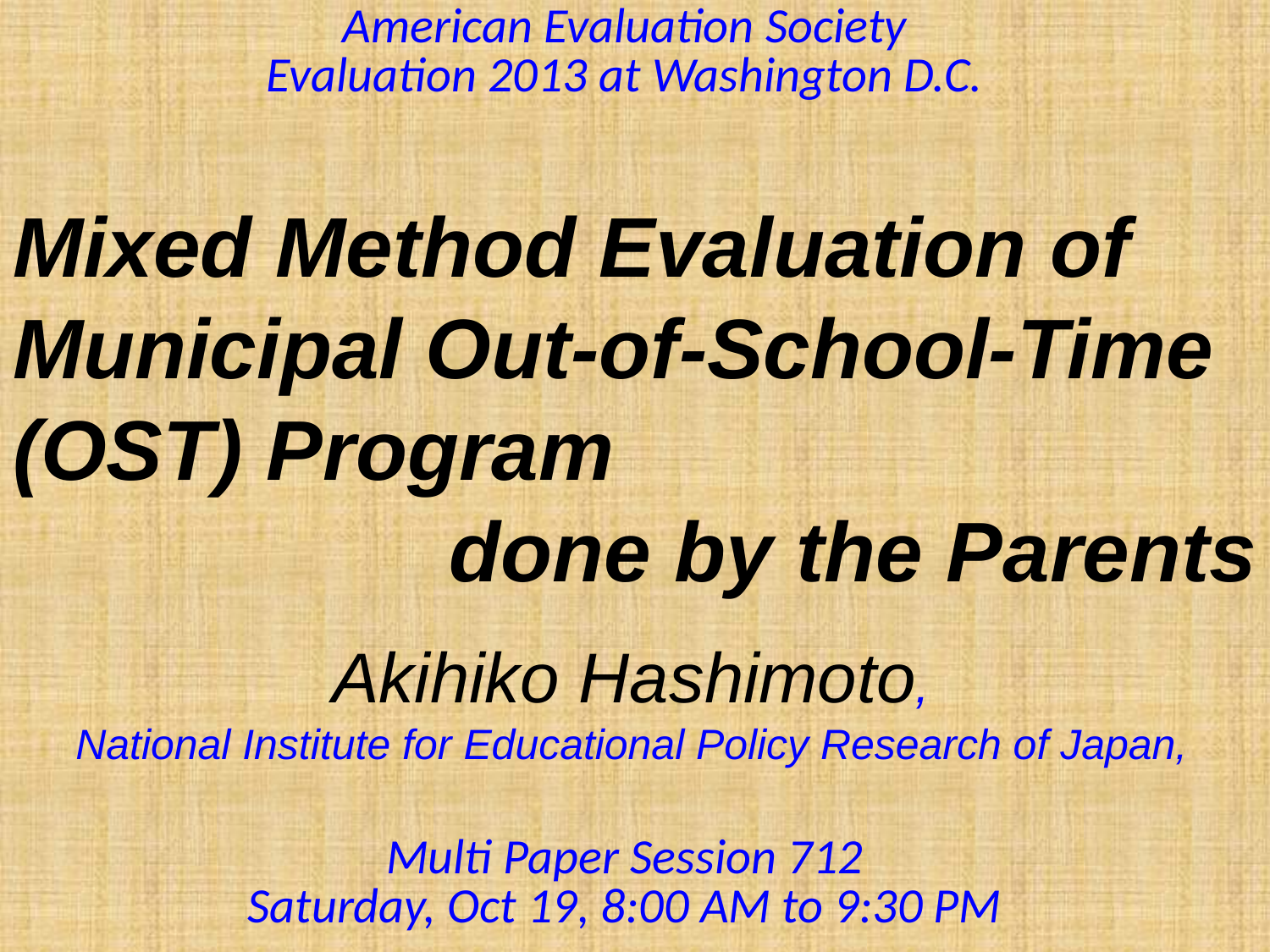

American Evaluation Society
Evaluation 2013 at Washington D.C.
Mixed Method Evaluation of Municipal Out-of-School-Time (OST) Program
done by the Parents

Akihiko Hashimoto,
National Institute for Educational Policy Research of Japan,
Multi Paper Session 712
Saturday, Oct 19, 8:00 AM to 9:30 PM